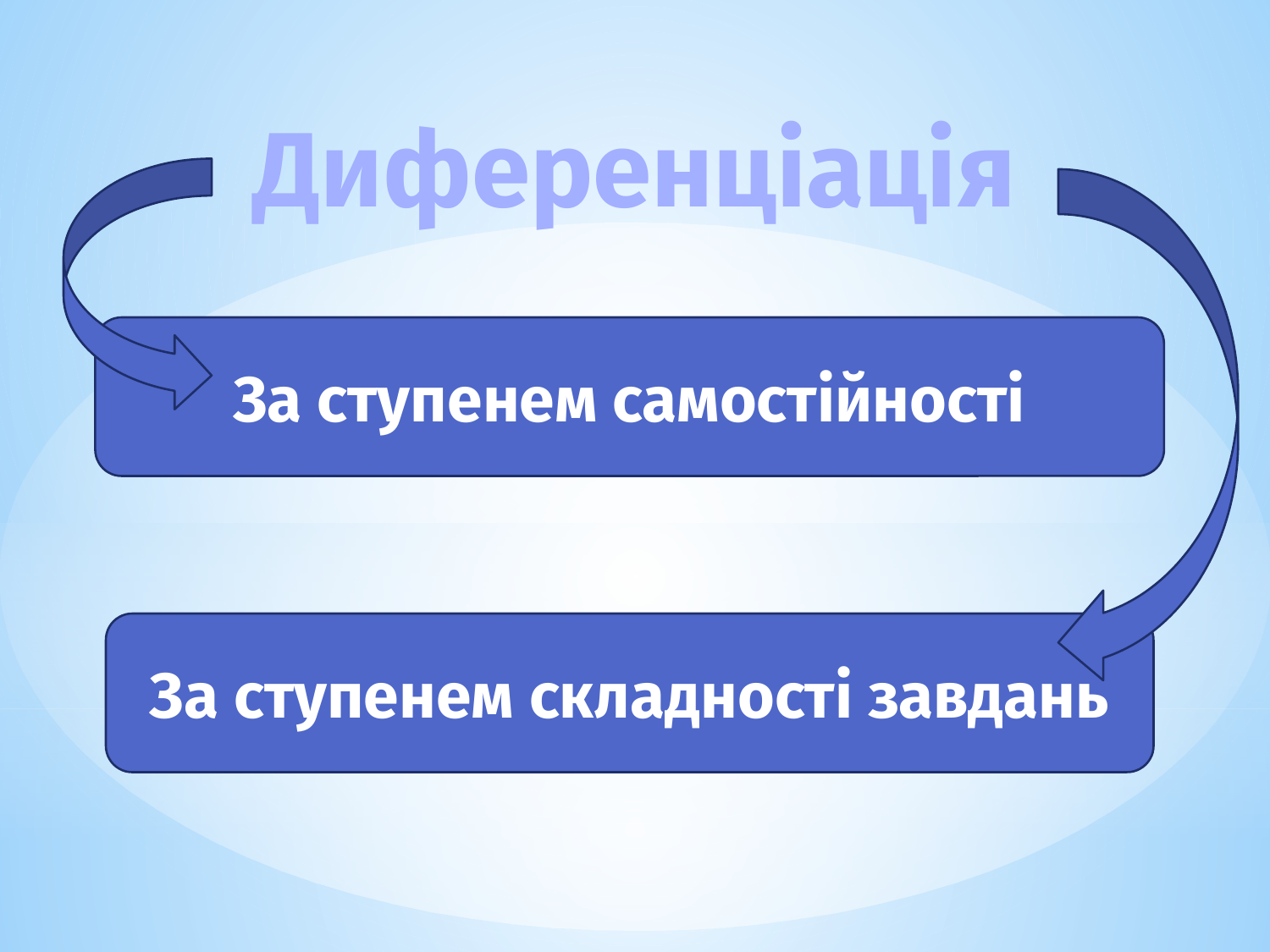

#
Диференціація

За ступенем самостійності
За ступенем складності завдань